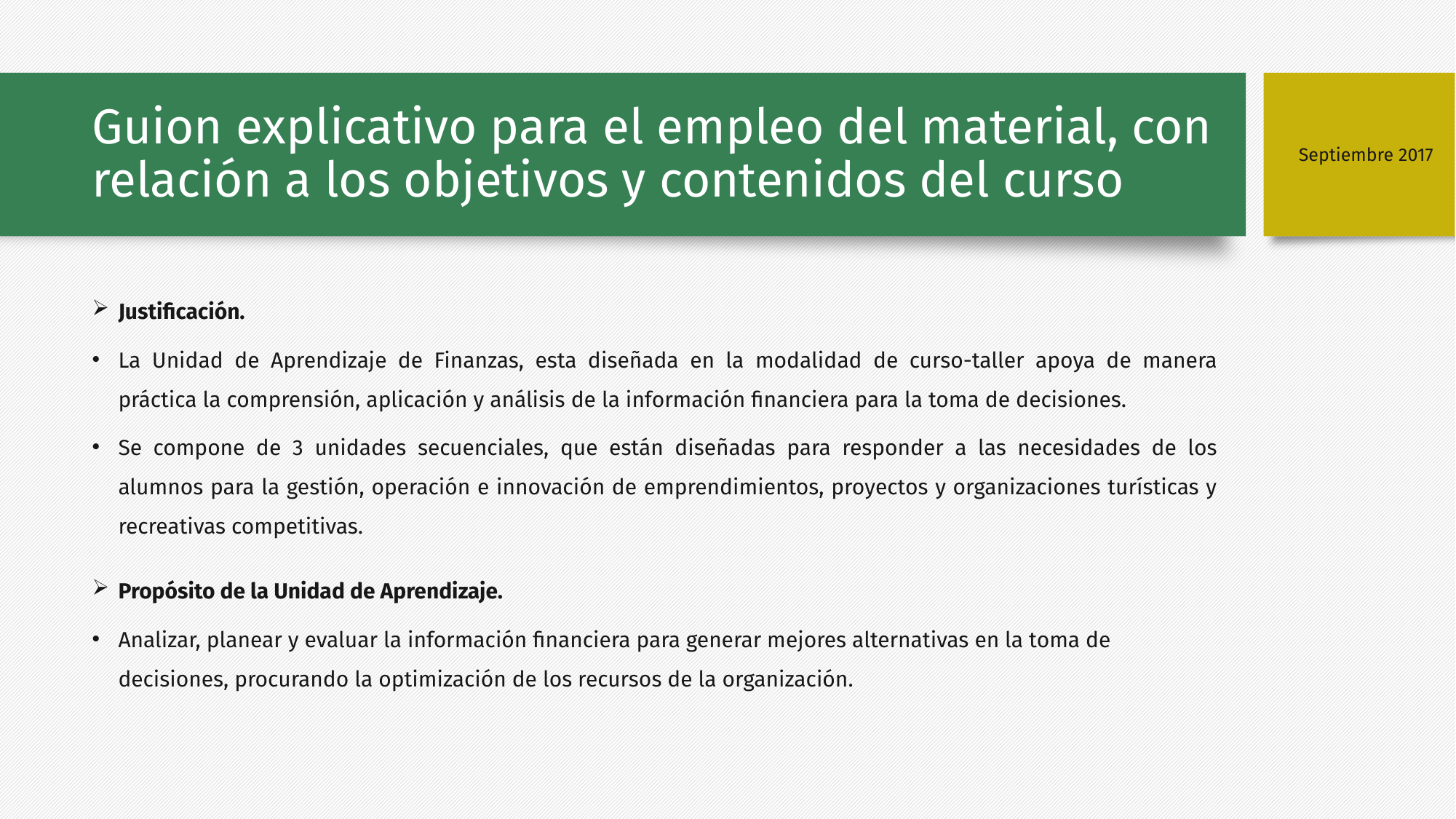

# Guion explicativo para el empleo del material, con relación a los objetivos y contenidos del curso
Septiembre 2017
Justificación.
La Unidad de Aprendizaje de Finanzas, esta diseñada en la modalidad de curso-taller apoya de manera práctica la comprensión, aplicación y análisis de la información financiera para la toma de decisiones.
Se compone de 3 unidades secuenciales, que están diseñadas para responder a las necesidades de los alumnos para la gestión, operación e innovación de emprendimientos, proyectos y organizaciones turísticas y recreativas competitivas.

Propósito de la Unidad de Aprendizaje.
Analizar, planear y evaluar la información financiera para generar mejores alternativas en la toma de decisiones, procurando la optimización de los recursos de la organización.